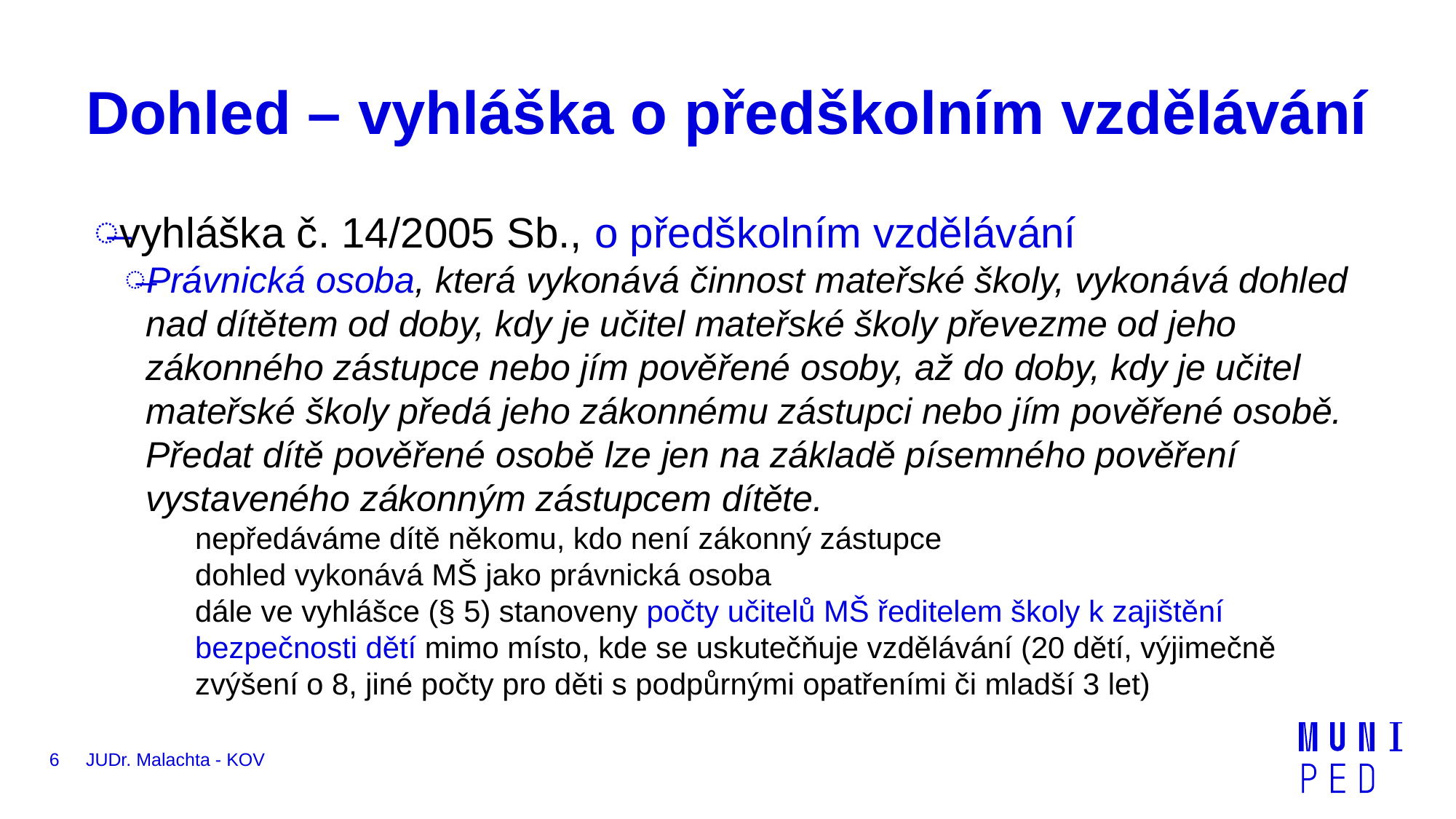

# Dohled – vyhláška o předškolním vzdělávání
vyhláška č. 14/2005 Sb., o předškolním vzdělávání
Právnická osoba, která vykonává činnost mateřské školy, vykonává dohled nad dítětem od doby, kdy je učitel mateřské školy převezme od jeho zákonného zástupce nebo jím pověřené osoby, až do doby, kdy je učitel mateřské školy předá jeho zákonnému zástupci nebo jím pověřené osobě. Předat dítě pověřené osobě lze jen na základě písemného pověření vystaveného zákonným zástupcem dítěte.
nepředáváme dítě někomu, kdo není zákonný zástupce
dohled vykonává MŠ jako právnická osoba
dále ve vyhlášce (§ 5) stanoveny počty učitelů MŠ ředitelem školy k zajištění bezpečnosti dětí mimo místo, kde se uskutečňuje vzdělávání (20 dětí, výjimečně zvýšení o 8, jiné počty pro děti s podpůrnými opatřeními či mladší 3 let)

6
JUDr. Malachta - KOV